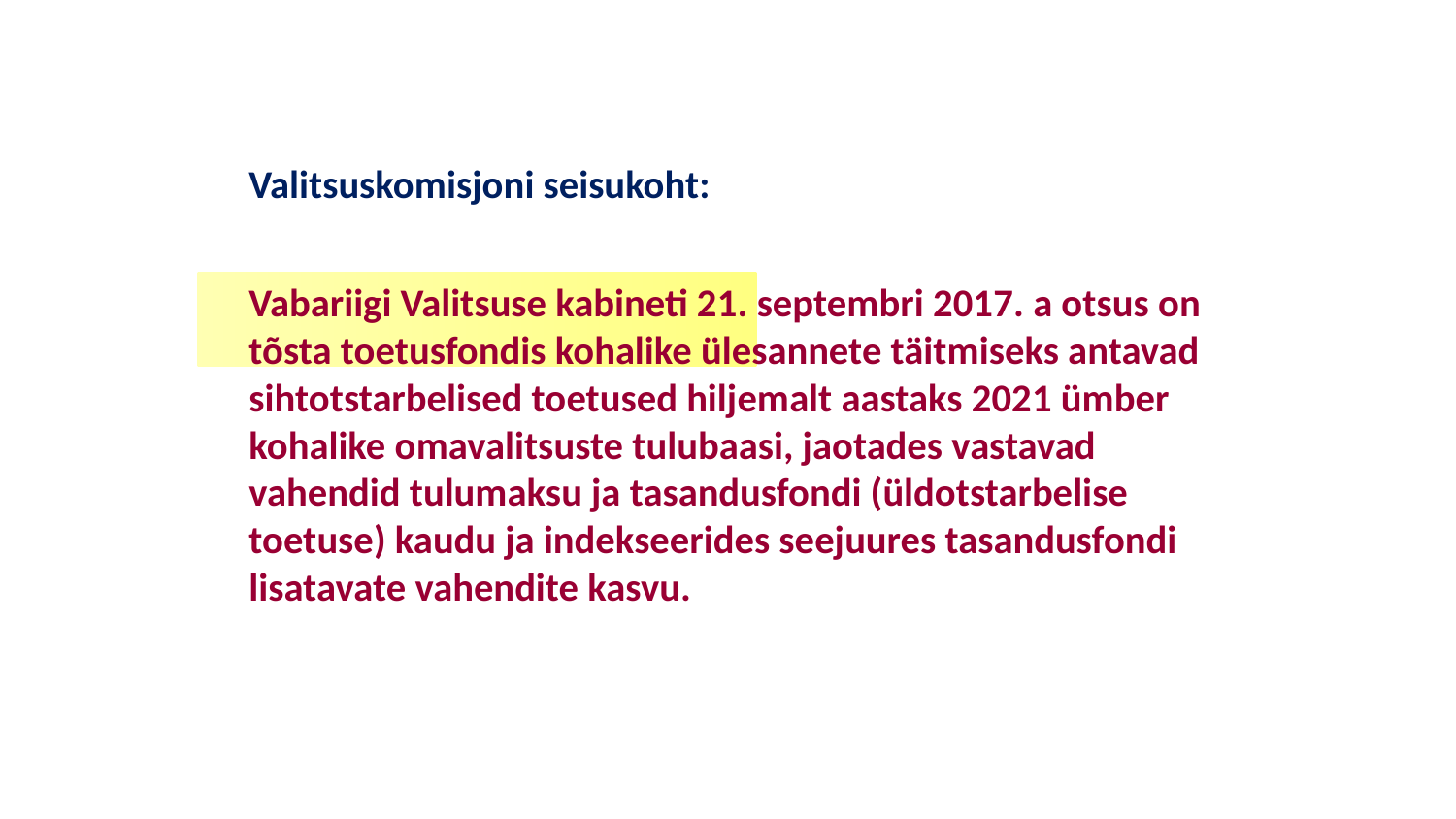

Valitsuskomisjoni seisukoht:

Vabariigi Valitsuse kabineti 21. septembri 2017. a otsus on tõsta toetusfondis kohalike ülesannete täitmiseks antavad sihtotstarbelised toetused hiljemalt aastaks 2021 ümber kohalike omavalitsuste tulubaasi, jaotades vastavad vahendid tulumaksu ja tasandusfondi (üldotstarbelise toetuse) kaudu ja indekseerides seejuures tasandusfondi lisatavate vahendite kasvu.